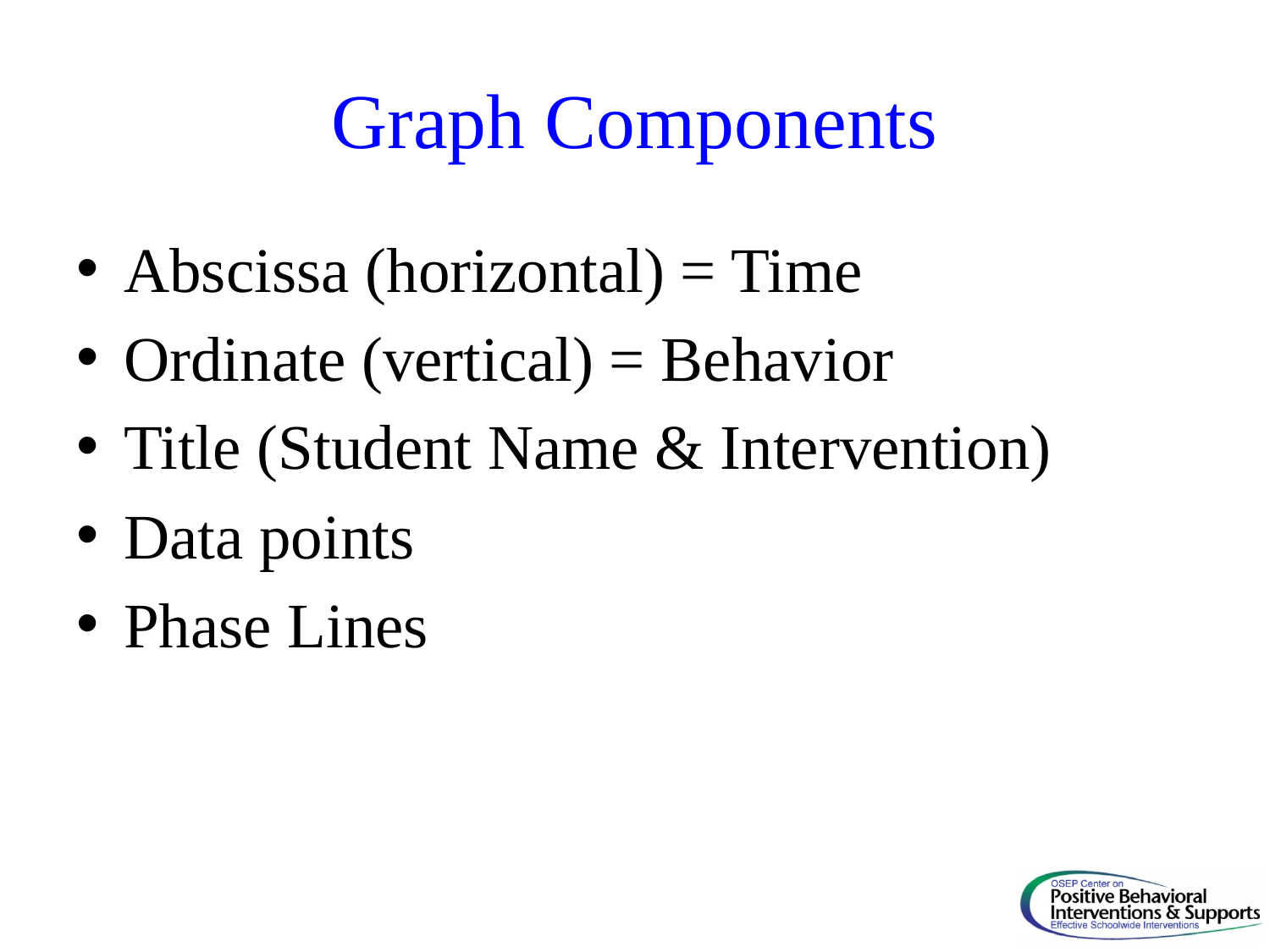

# Graph Components
Abscissa (horizontal) = Time
Ordinate (vertical) = Behavior
Title (Student Name & Intervention)
Data points
Phase Lines